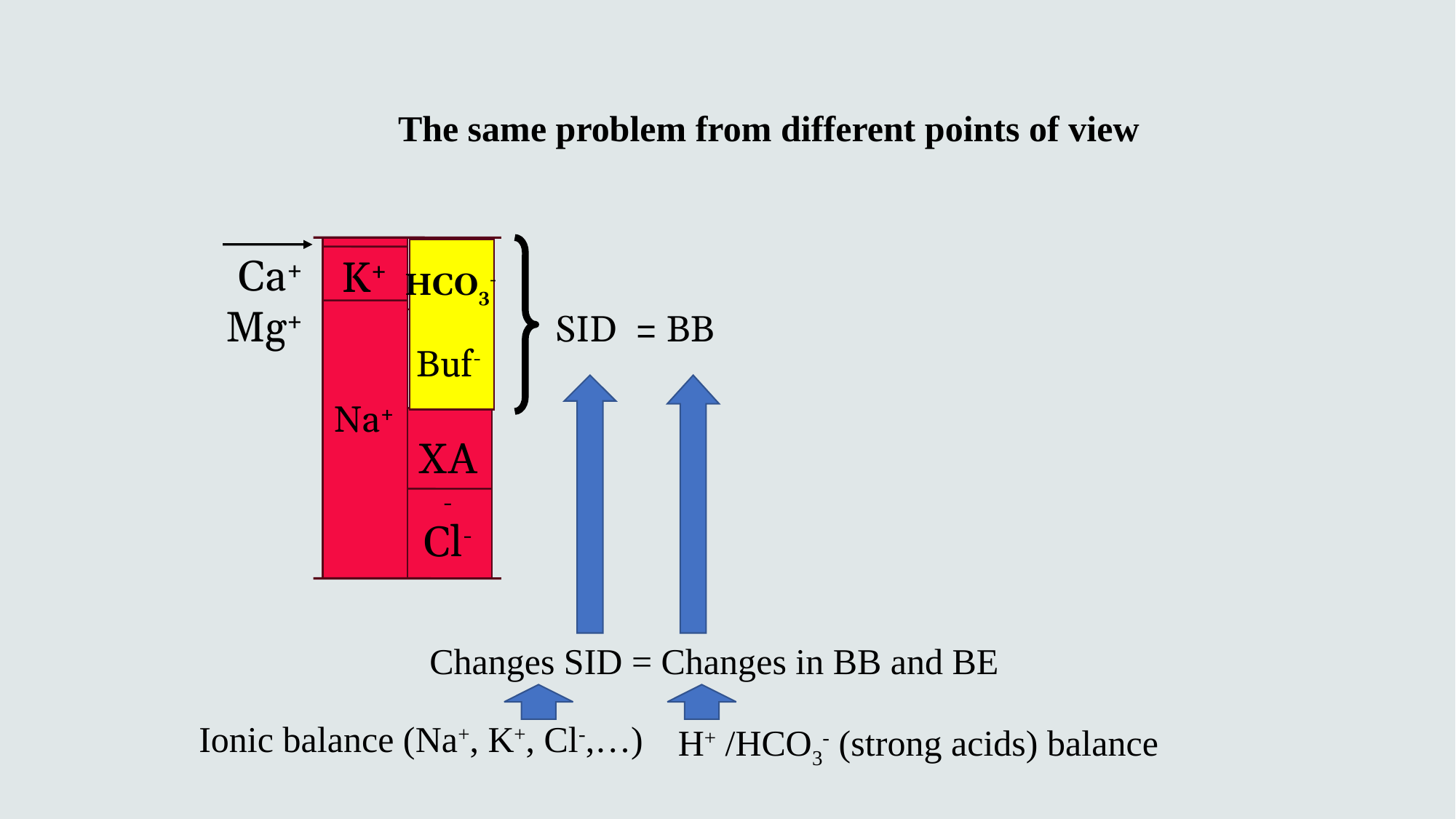

The same problem from different points of view

Ca+ Mg+

K+
HCO3-
SID  = BB
Buf-
Na+
XA-
Cl-

Changes SID = Changes in BB and BE

Ionic balance (Na+, K+, Cl-,…)
H+ /HCO3- (strong acids) balance